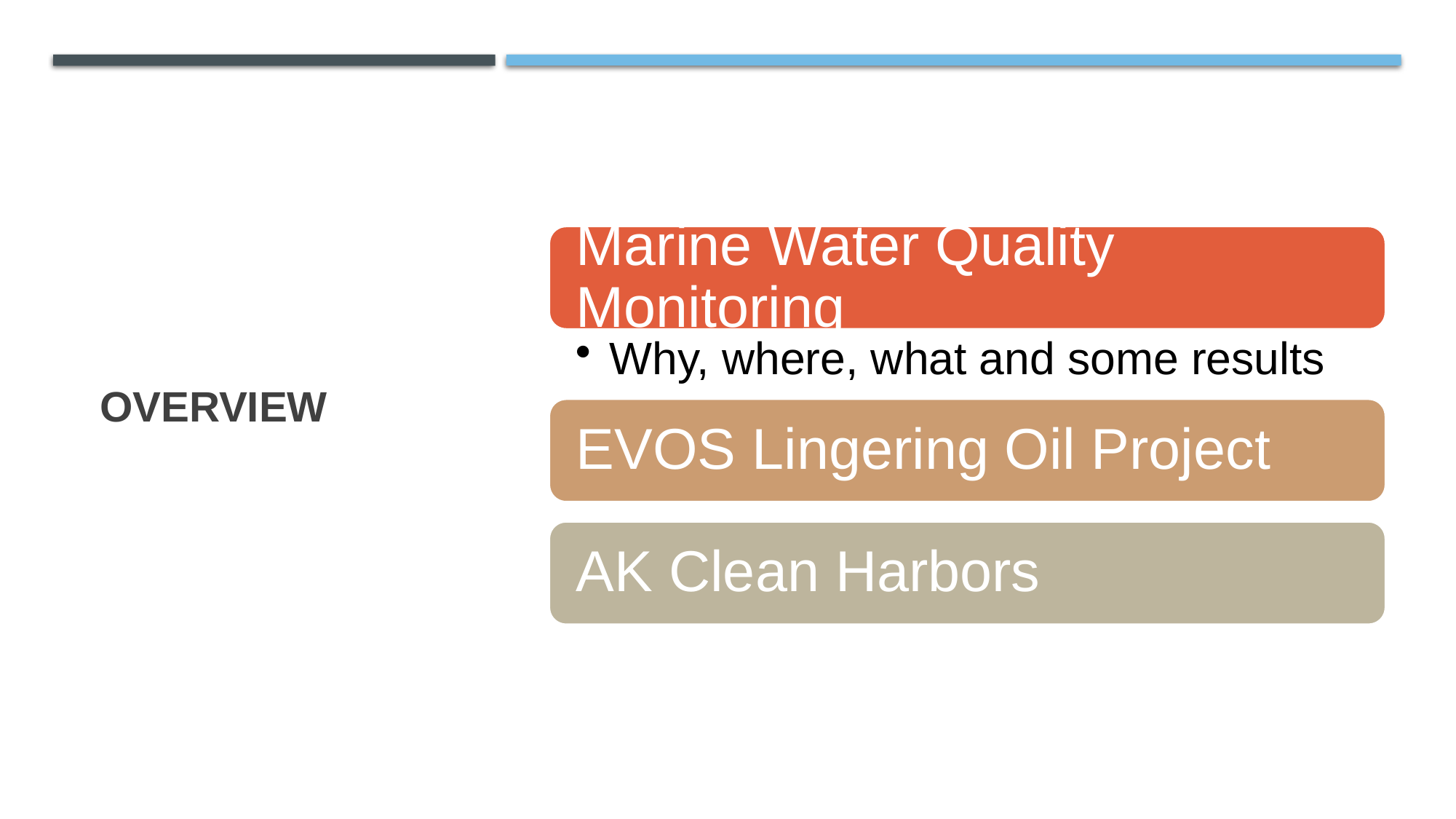

# Overview
Marine Water Quality Monitoring
Why, where, what and some results
EVOS Lingering Oil Project
AK Clean Harbors